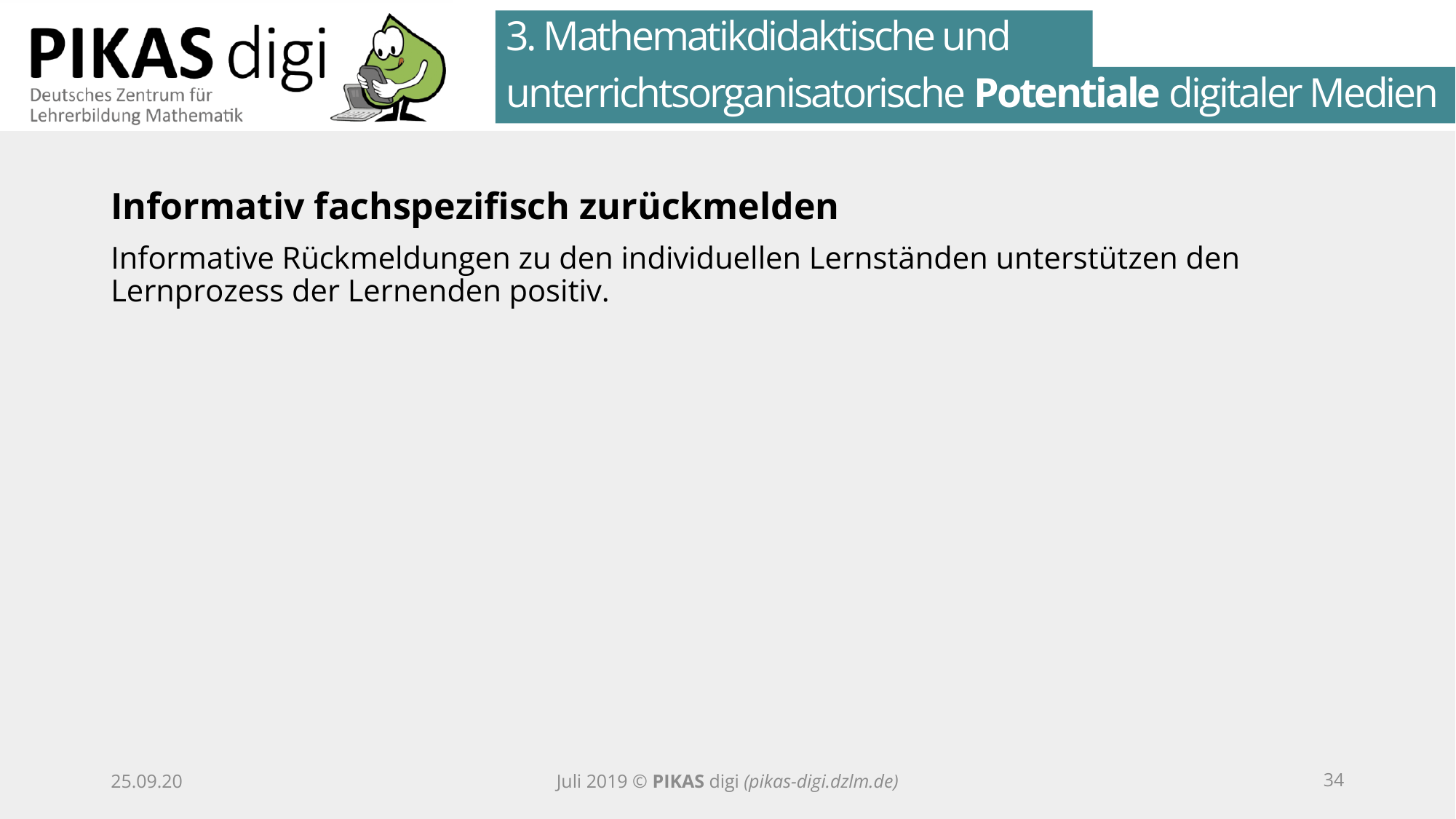

3. Mathematikdidaktische und
unterrichtsorganisatorische Potentiale digitaler Medien
Informativ fachspezifisch zurückmelden
Informative Rückmeldungen zu den individuellen Lernständen unterstützen den Lernprozess der Lernenden positiv.

25.09.20
Juli 2019 © PIKAS digi (pikas-digi.dzlm.de)
34